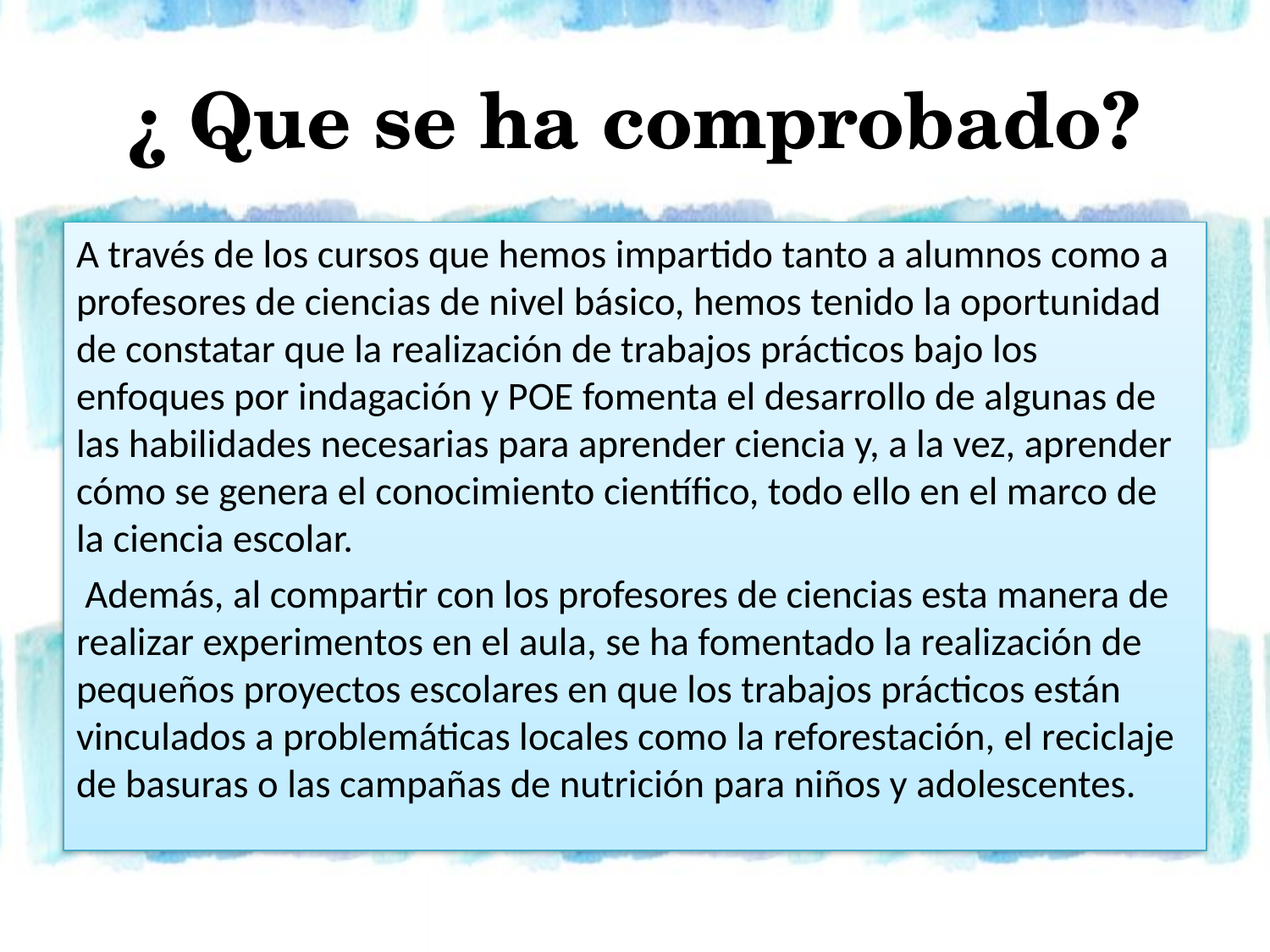

# ¿ Que se ha comprobado?
A través de los cursos que hemos impartido tanto a alumnos como a profesores de ciencias de nivel básico, hemos tenido la oportunidad de constatar que la realización de trabajos prácticos bajo los enfoques por indagación y POE fomenta el desarrollo de algunas de las habilidades necesarias para aprender ciencia y, a la vez, aprender cómo se genera el conocimiento científico, todo ello en el marco de la ciencia escolar.
 Además, al compartir con los profesores de ciencias esta manera de realizar experimentos en el aula, se ha fomentado la realización de pequeños proyectos escolares en que los trabajos prácticos están vinculados a problemáticas locales como la reforestación, el reciclaje de basuras o las campañas de nutrición para niños y adolescentes.